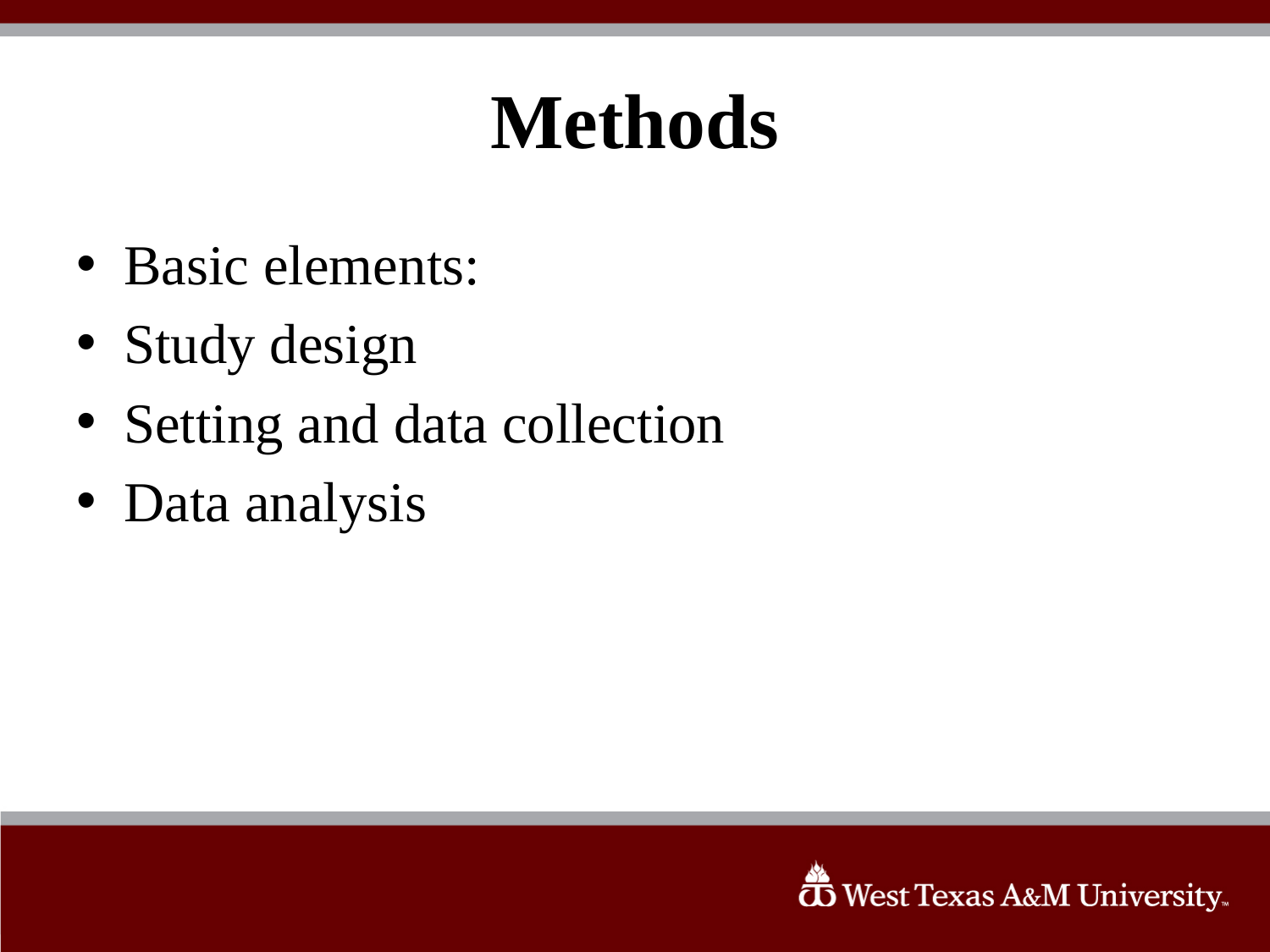

# Methods
Basic elements:
Study design
Setting and data collection
Data analysis